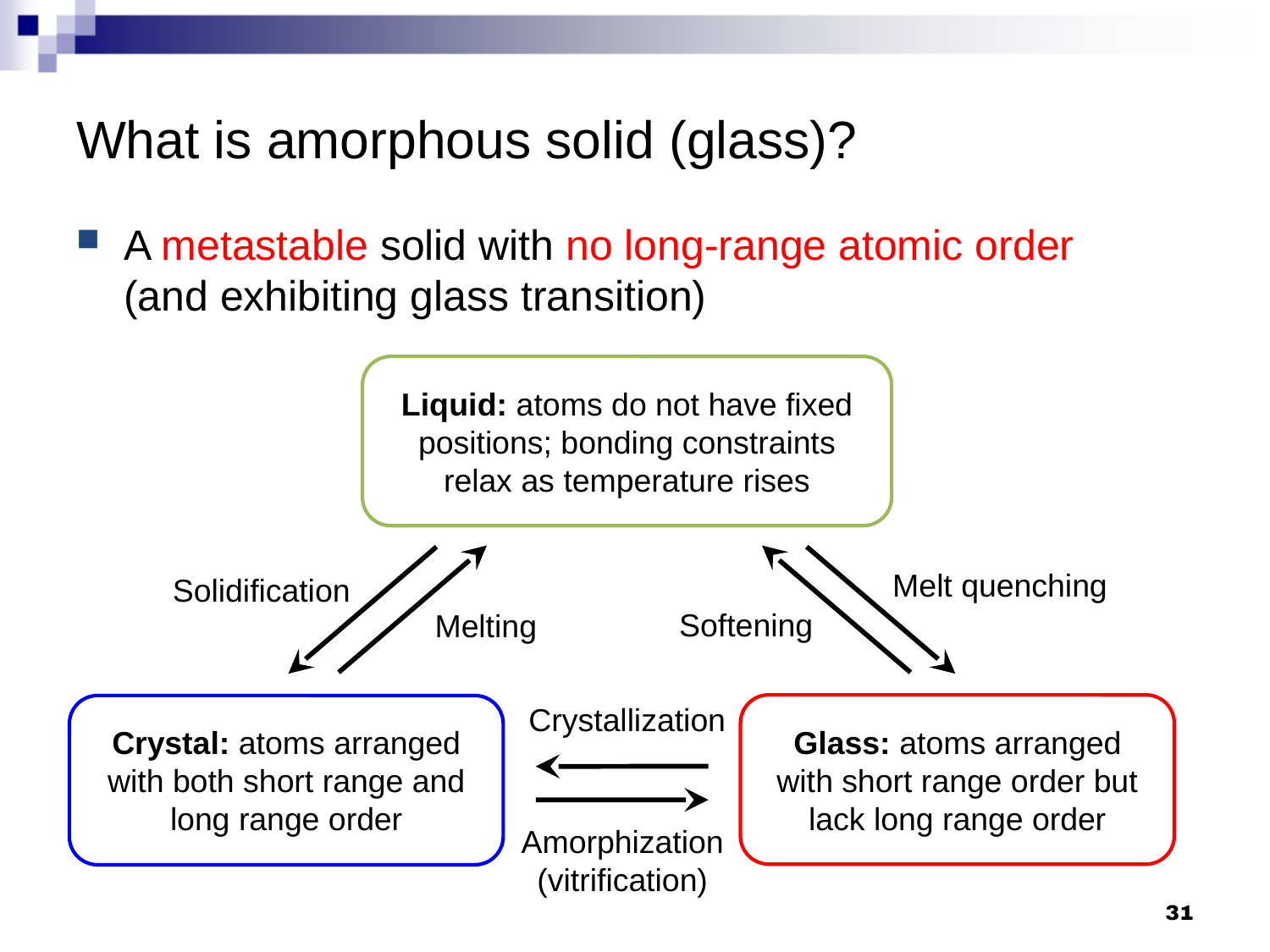

# What is amorphous solid (glass)?
A metastable solid with no long-range atomic order (and exhibiting glass transition)
Liquid: atoms do not have fixed positions; bonding constraints relax as temperature rises
Melt quenching
Solidification
Softening
Melting
Crystallization
Glass: atoms arranged with short range order but lack long range order
Crystal: atoms arranged with both short range and long range order
Amorphization (vitrification)
31